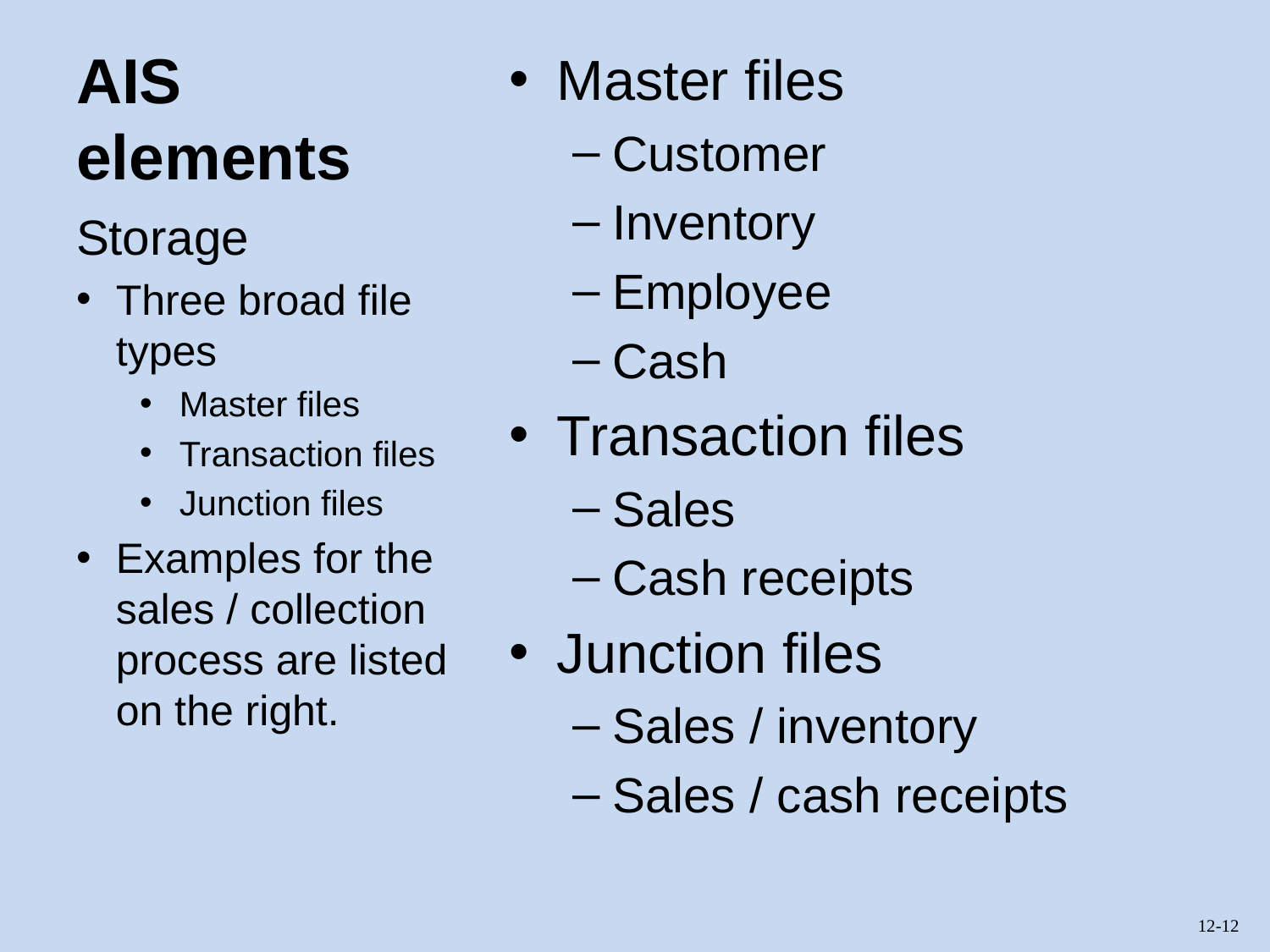

# AIS elements
Master files
Customer
Inventory
Employee
Cash
Transaction files
Sales
Cash receipts
Junction files
Sales / inventory
Sales / cash receipts
Storage
Three broad file types
Master files
Transaction files
Junction files
Examples for the sales / collection process are listed on the right.